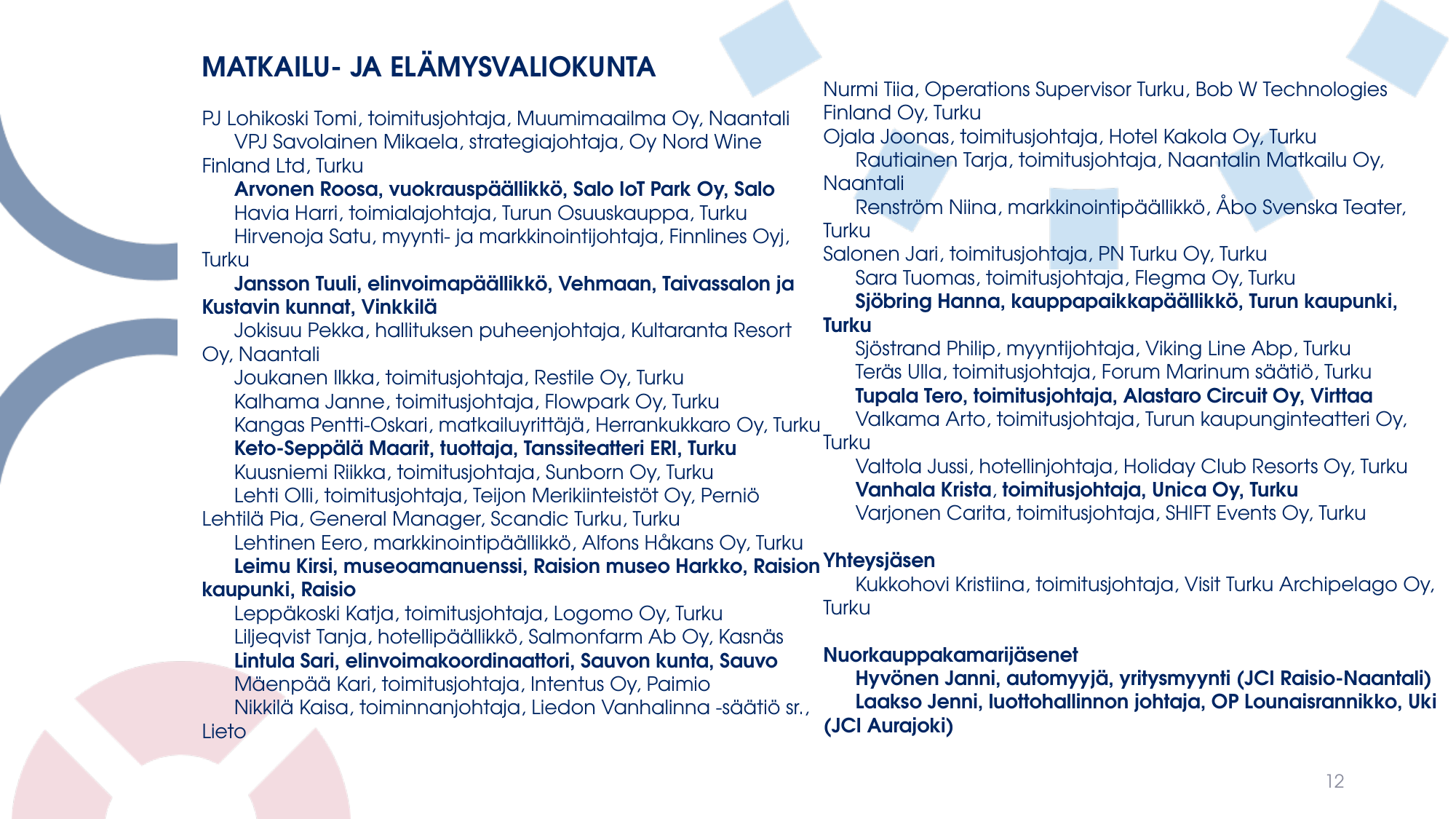

# MATKAILU- JA ELÄMYSVALIOKUNTA   PJ Lohikoski Tomi, toimitusjohtaja, Muumimaailma Oy, Naantali VPJ Savolainen Mikaela, strategiajohtaja, Oy Nord Wine Finland Ltd, Turku Arvonen Roosa, vuokrauspäällikkö, Salo IoT Park Oy, Salo Havia Harri, toimialajohtaja, Turun Osuuskauppa, Turku Hirvenoja Satu, myynti- ja markkinointijohtaja, Finnlines Oyj, Turku Jansson Tuuli, elinvoimapäällikkö, Vehmaan, Taivassalon ja Kustavin kunnat, Vinkkilä Jokisuu Pekka, hallituksen puheenjohtaja, Kultaranta Resort Oy, Naantali Joukanen Ilkka, toimitusjohtaja, Restile Oy, Turku Kalhama Janne, toimitusjohtaja, Flowpark Oy, Turku Kangas Pentti-Oskari, matkailuyrittäjä, Herrankukkaro Oy, Turku Keto-Seppälä Maarit, tuottaja, Tanssiteatteri ERI, Turku Kuusniemi Riikka, toimitusjohtaja, Sunborn Oy, Turku Lehti Olli, toimitusjohtaja, Teijon Merikiinteistöt Oy, Perniö Lehtilä Pia, General Manager, Scandic Turku, Turku Lehtinen Eero, markkinointipäällikkö, Alfons Håkans Oy, Turku Leimu Kirsi, museoamanuenssi, Raision museo Harkko, Raision kaupunki, Raisio Leppäkoski Katja, toimitusjohtaja, Logomo Oy, Turku Liljeqvist Tanja, hotellipäällikkö, Salmonfarm Ab Oy, Kasnäs Lintula Sari, elinvoimakoordinaattori, Sauvon kunta, Sauvo Mäenpää Kari, toimitusjohtaja, Intentus Oy, Paimio Nikkilä Kaisa, toiminnanjohtaja, Liedon Vanhalinna -säätiö sr., Lieto Nurmi Tiia, Operations Supervisor Turku, Bob W Technologies Finland Oy, Turku Ojala Joonas, toimitusjohtaja, Hotel Kakola Oy, Turku Rautiainen Tarja, toimitusjohtaja, Naantalin Matkailu Oy, Naantali Renström Niina, markkinointipäällikkö, Åbo Svenska Teater, Turku Salonen Jari, toimitusjohtaja, PN Turku Oy, Turku Sara Tuomas, toimitusjohtaja, Flegma Oy, Turku Sjöbring Hanna, kauppapaikkapäällikkö, Turun kaupunki, Turku Sjöstrand Philip, myyntijohtaja, Viking Line Abp, Turku Teräs Ulla, toimitusjohtaja, Forum Marinum säätiö, Turku Tupala Tero, toimitusjohtaja, Alastaro Circuit Oy, Virttaa Valkama Arto, toimitusjohtaja, Turun kaupunginteatteri Oy, Turku Valtola Jussi, hotellinjohtaja, Holiday Club Resorts Oy, Turku Vanhala Krista, toimitusjohtaja, Unica Oy, Turku Varjonen Carita, toimitusjohtaja, SHIFT Events Oy, Turku   Yhteysjäsen Kukkohovi Kristiina, toimitusjohtaja, Visit Turku Archipelago Oy, Turku   Nuorkauppakamarijäsenet Hyvönen Janni, automyyjä, yritysmyynti (JCI Raisio-Naantali) Laakso Jenni, luottohallinnon johtaja, OP Lounaisrannikko, Uki (JCI Aurajoki)
12